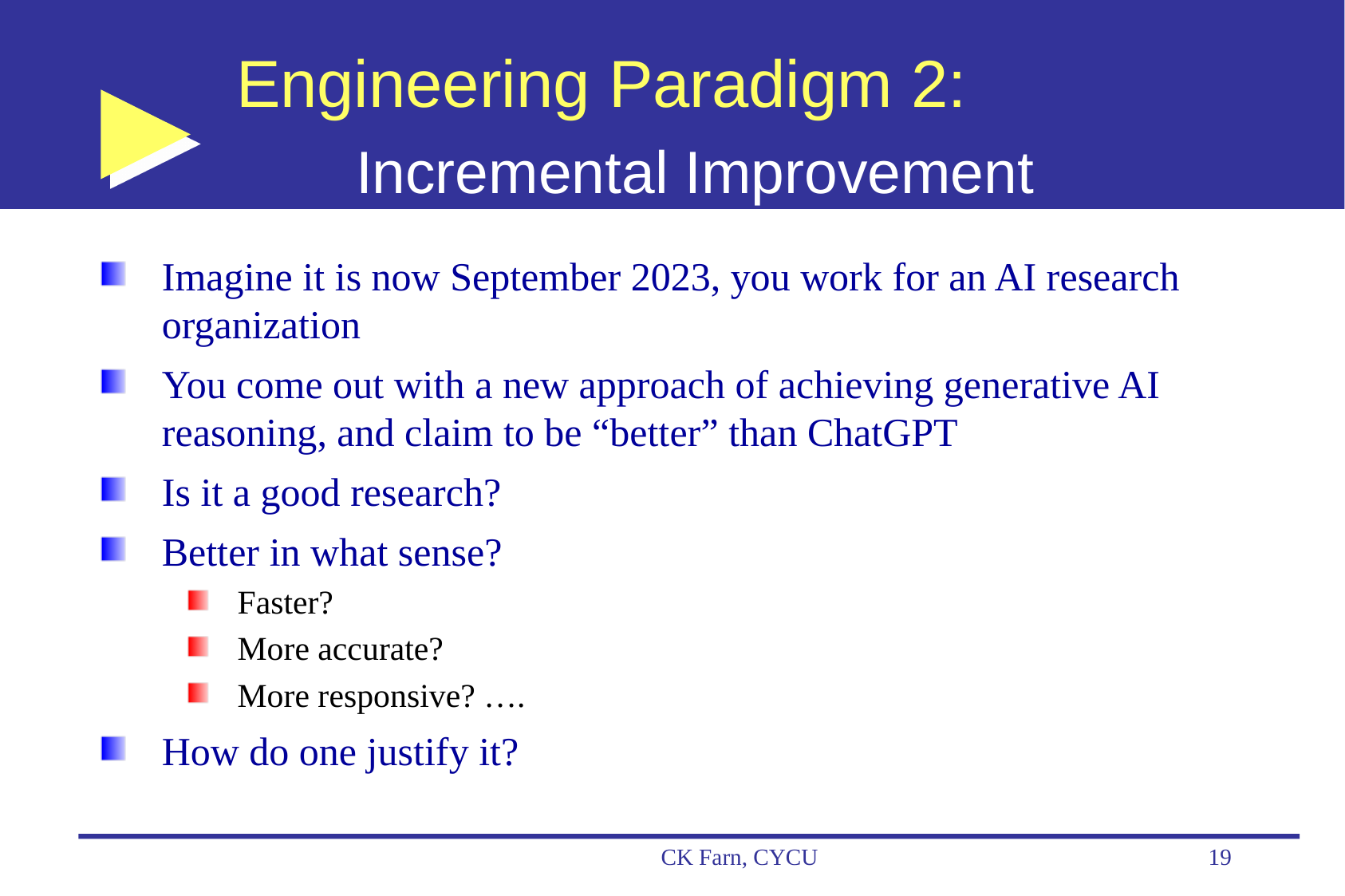

# Engineering Paradigm 2: Incremental Improvement
Imagine it is now September 2023, you work for an AI research organization
You come out with a new approach of achieving generative AI reasoning, and claim to be “better” than ChatGPT
Is it a good research?
Better in what sense?
Faster?
More accurate?
More responsive? ….
How do one justify it?
CK Farn, CYCU
19